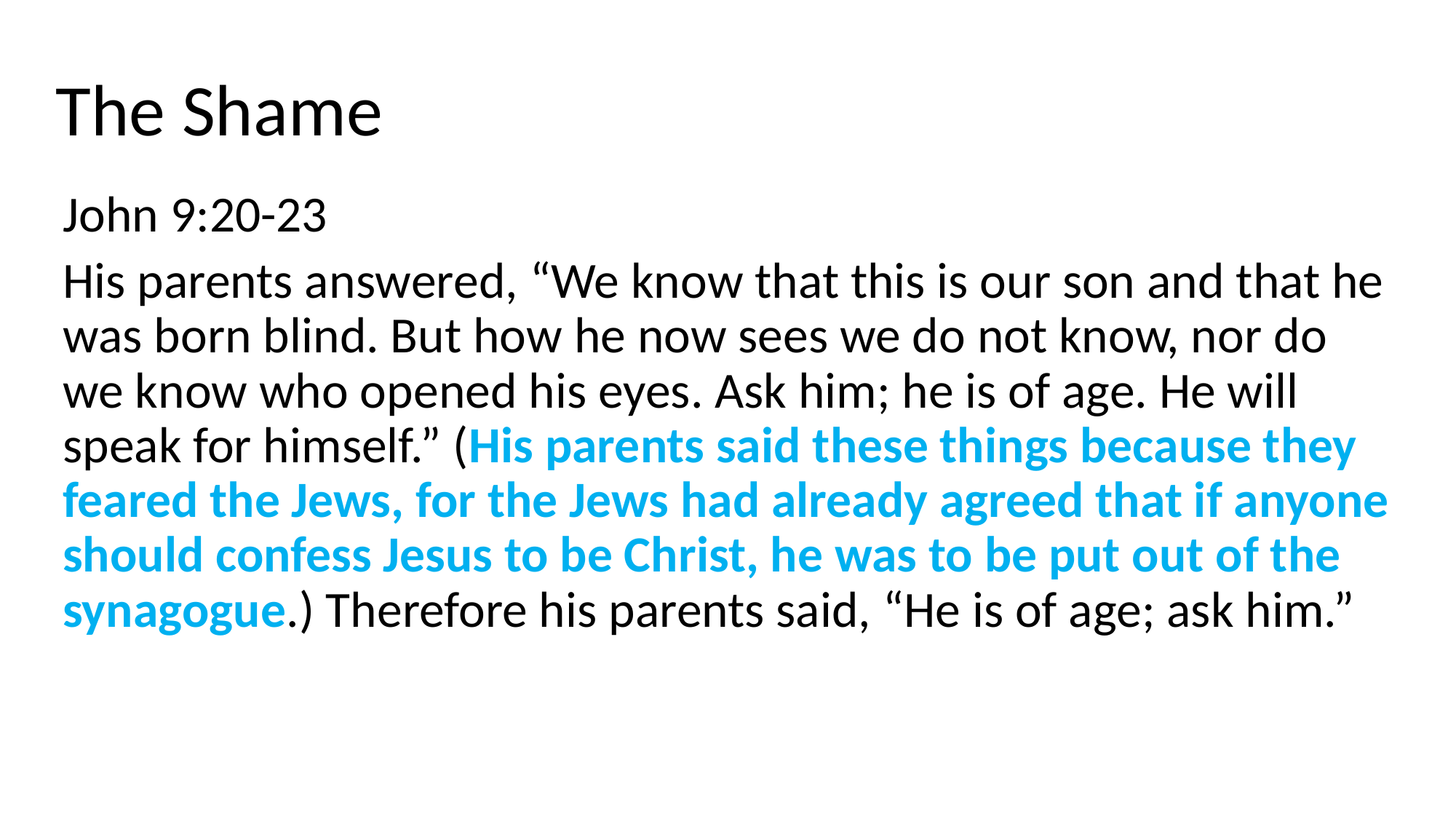

# The Shame
John 9:20-23
His parents answered, “We know that this is our son and that he was born blind. But how he now sees we do not know, nor do we know who opened his eyes. Ask him; he is of age. He will speak for himself.” (His parents said these things because they feared the Jews, for the Jews had already agreed that if anyone should confess Jesus to be Christ, he was to be put out of the synagogue.) Therefore his parents said, “He is of age; ask him.”